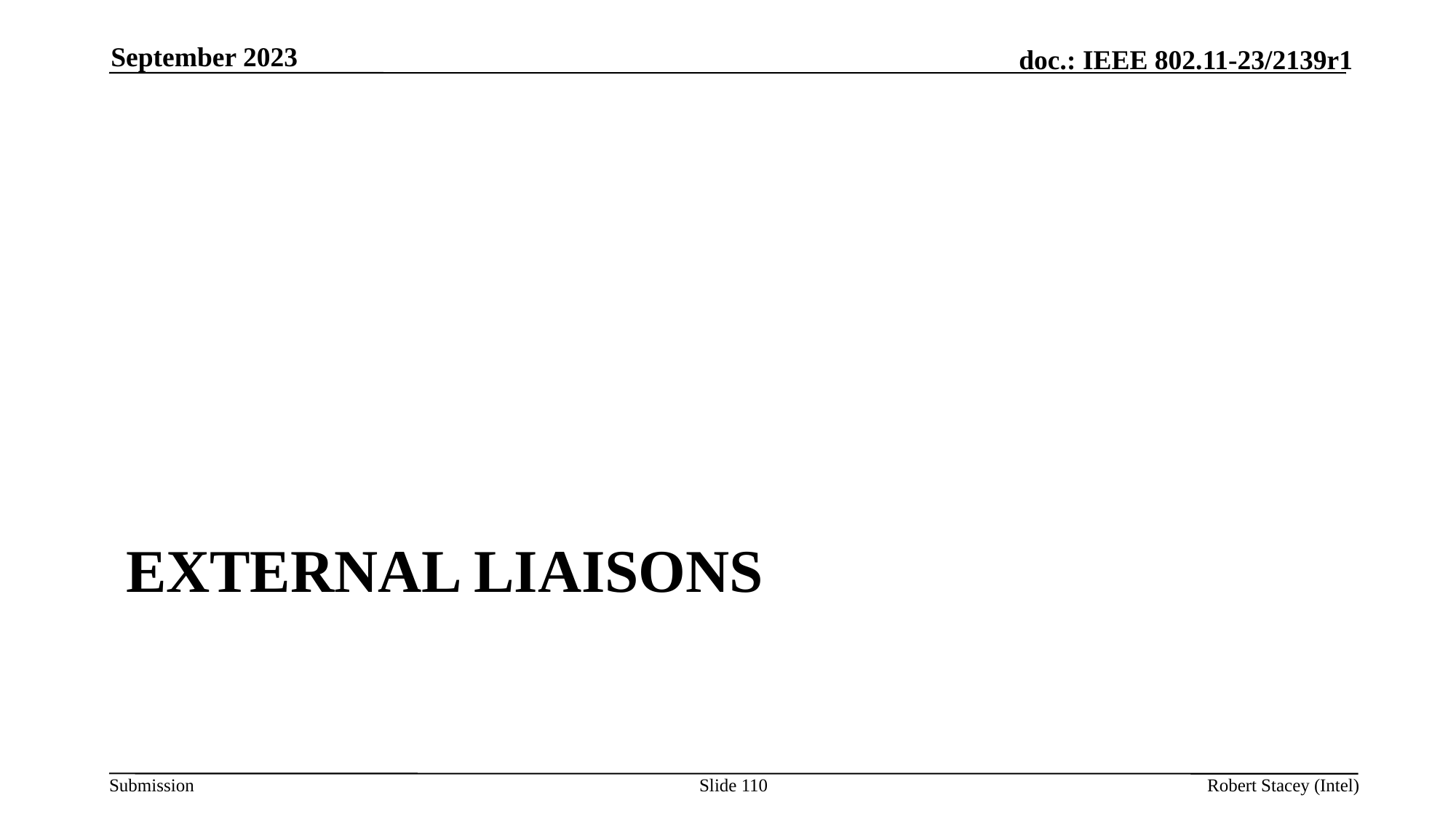

September 2023

# External Liaisons
Slide 110
Robert Stacey (Intel)